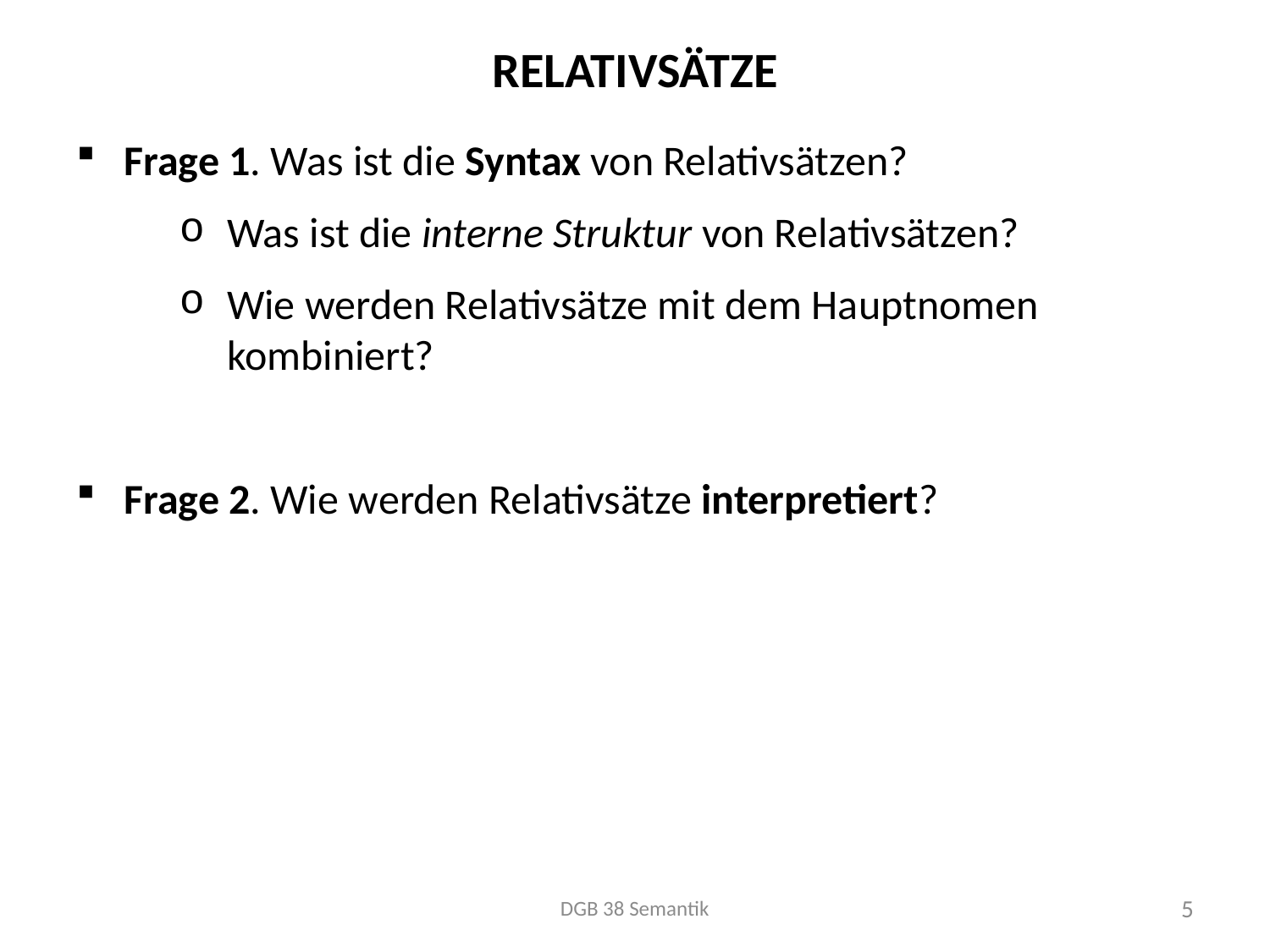

# Relativsätze
Frage 1. Was ist die Syntax von Relativsätzen?
Was ist die interne Struktur von Relativsätzen?
Wie werden Relativsätze mit dem Hauptnomen kombiniert?

Frage 2. Wie werden Relativsätze interpretiert?

DGB 38 Semantik
5